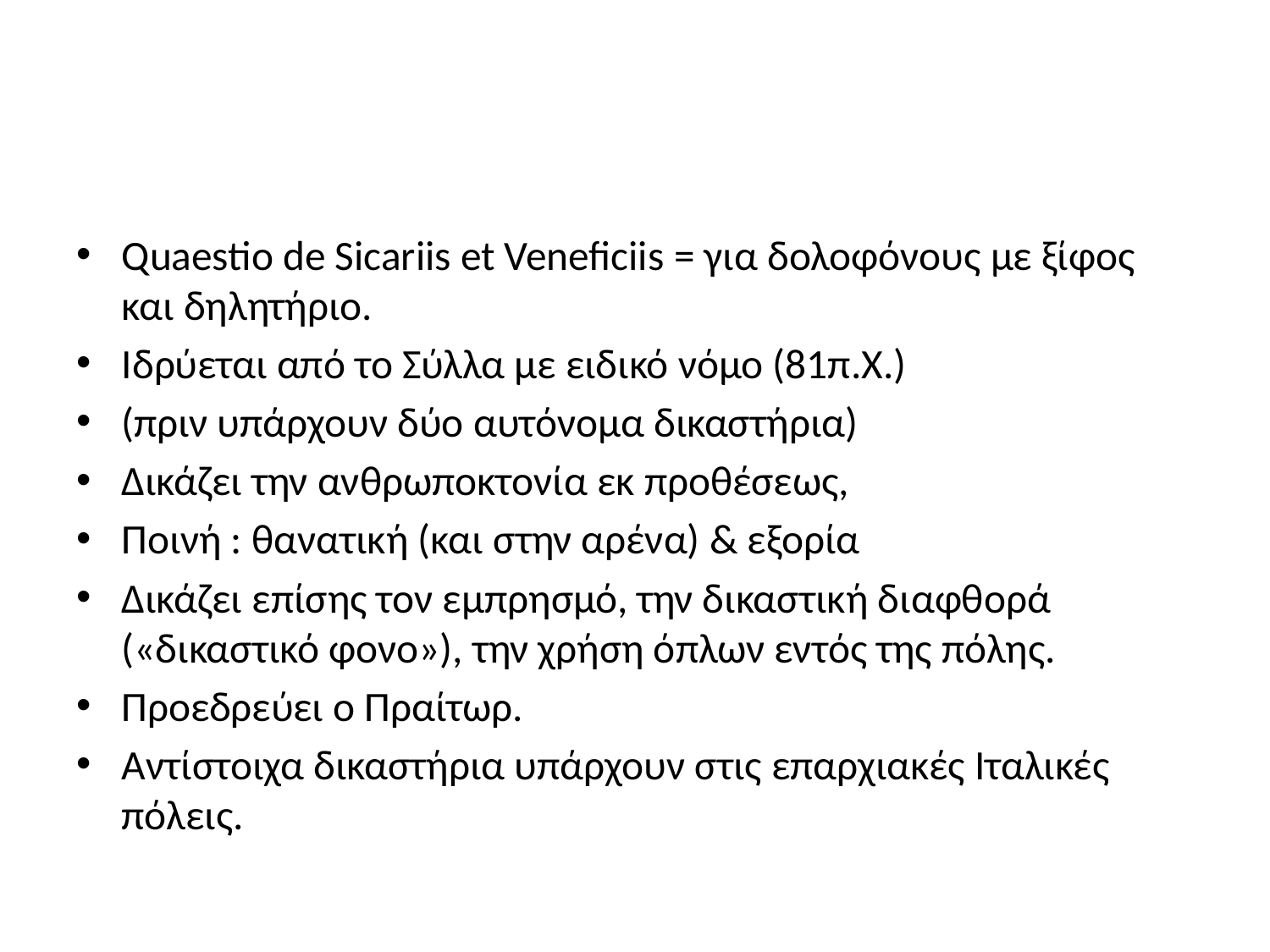

#
Quaestio de Sicariis et Veneficiis = για δολοφόνους με ξίφος και δηλητήριο.
Ιδρύεται από το Σύλλα με ειδικό νόμο (81π.Χ.)
(πριν υπάρχουν δύο αυτόνομα δικαστήρια)
Δικάζει την ανθρωποκτονία εκ προθέσεως,
Ποινή : θανατική (και στην αρένα) & εξορία
Δικάζει επίσης τον εμπρησμό, την δικαστική διαφθορά («δικαστικό φονο»), την χρήση όπλων εντός της πόλης.
Προεδρεύει ο Πραίτωρ.
Αντίστοιχα δικαστήρια υπάρχουν στις επαρχιακές Ιταλικές πόλεις.